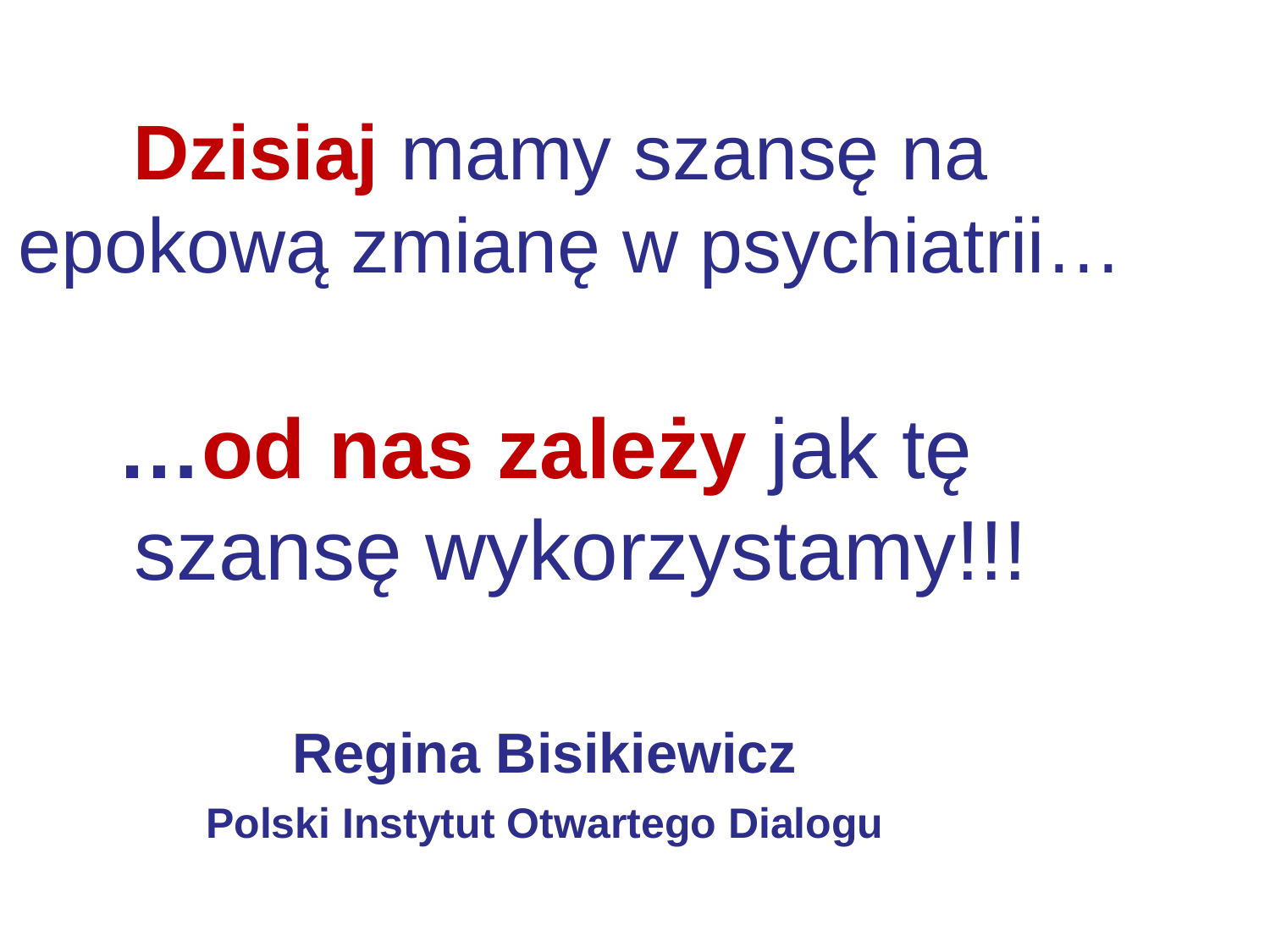

Dzisiaj mamy szansę na
epokową zmianę w psychiatrii…

…od nas zależy jak tę szansę wykorzystamy!!!

Regina Bisikiewicz
Polski Instytut Otwartego Dialogu